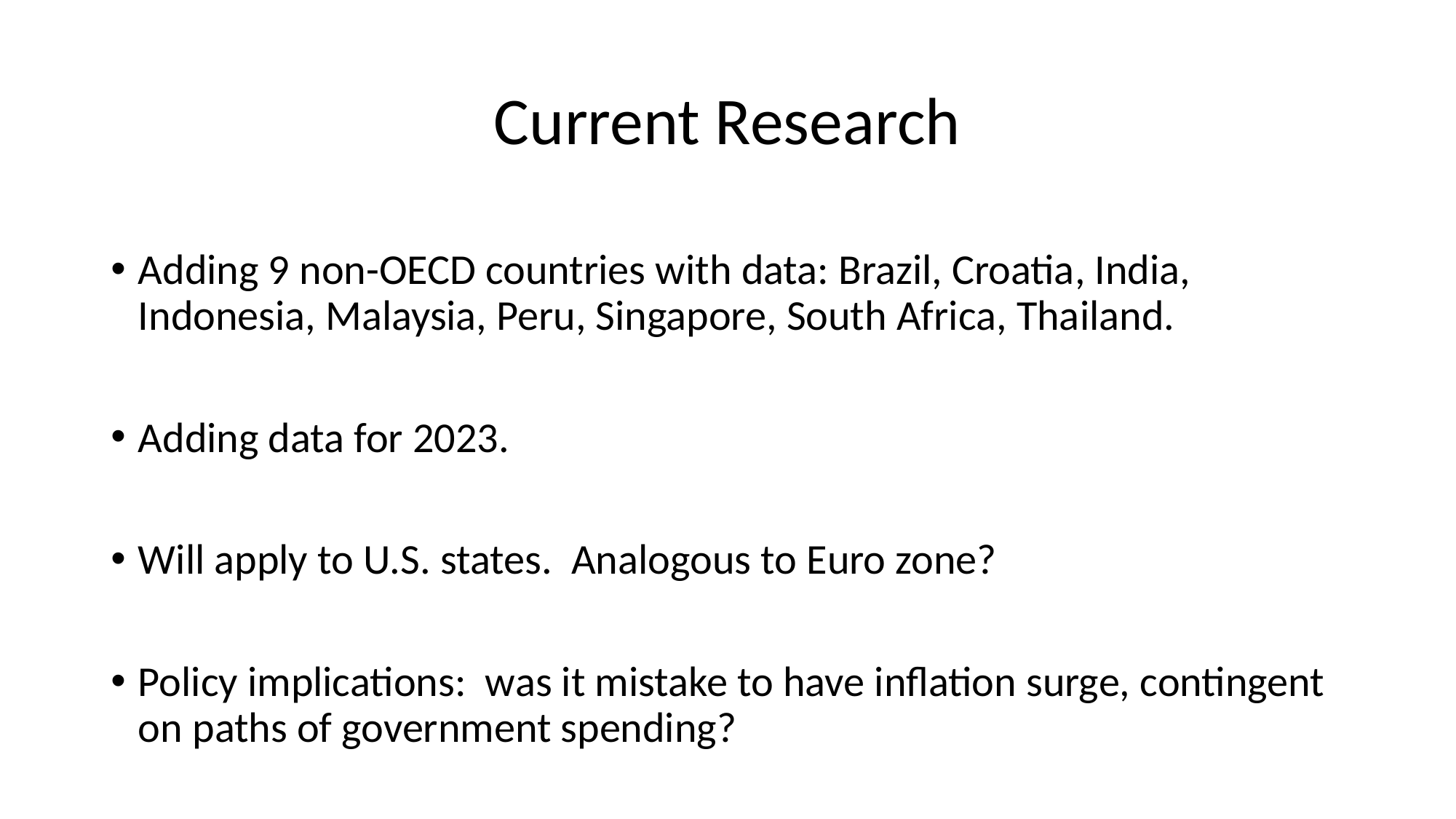

# Current Research
Adding 9 non-OECD countries with data: Brazil, Croatia, India, Indonesia, Malaysia, Peru, Singapore, South Africa, Thailand.

Adding data for 2023.

Will apply to U.S. states.  Analogous to Euro zone?

Policy implications:  was it mistake to have inflation surge, contingent on paths of government spending?